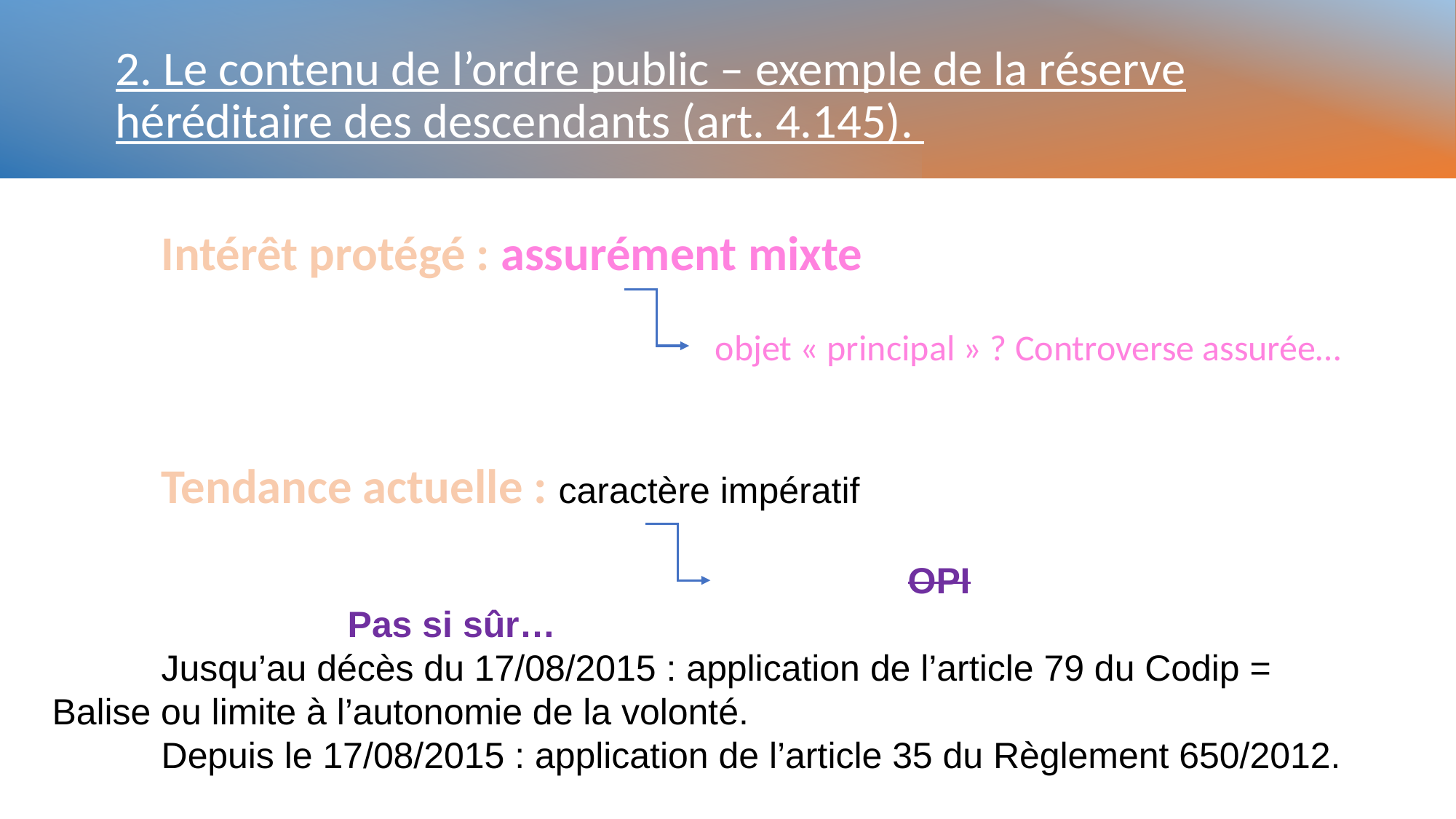

# 2. Le contenu de l’ordre public – exemple de la réserve héréditaire des descendants (art. 4.145).

	Intérêt protégé : assurément mixte

                                                                                 objet « principal » ? Controverse assurée…

	Tendance actuelle : caractère impératif

                                                                                    OPI
                             Pas si sûr…
	Jusqu’au décès du 17/08/2015 : application de l’article 79 du Codip = Balise ou limite à l’autonomie de la volonté.
	Depuis le 17/08/2015 : application de l’article 35 du Règlement 650/2012.